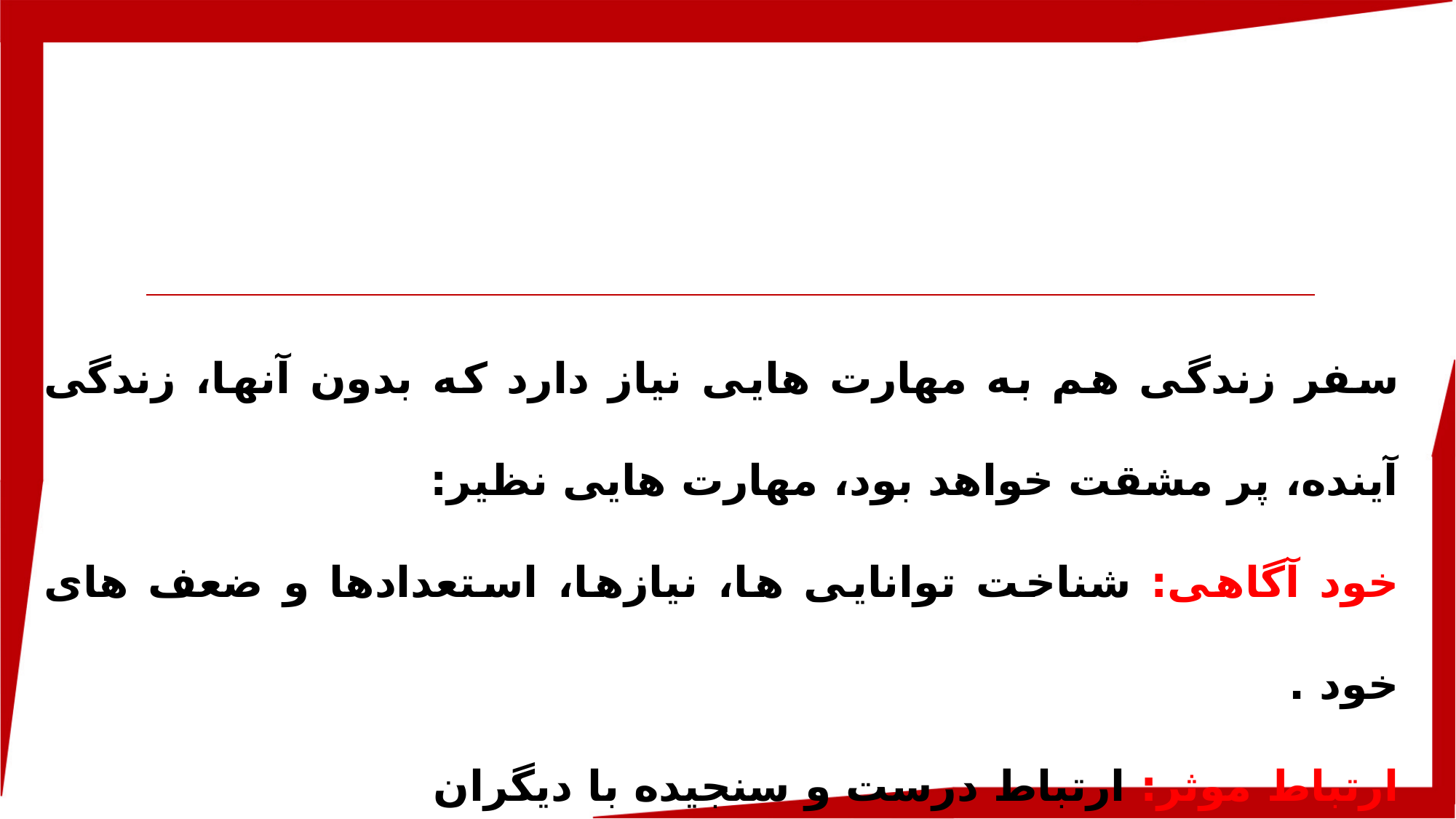

سفر زندگی هم به مهارت هایی نیاز دارد که بدون آنها، زندگی آینده، پر مشقت خواهد بود، مهارت هایی نظیر:
خود آگاهی: شناخت توانایی ها، نیازها، استعدادها و ضعف های خود .
ارتباط موثر: ارتباط درست و سنجیده با دیگران
تصمیم گیری: تدبیر مناسب در موقعیت های مهم زندگی